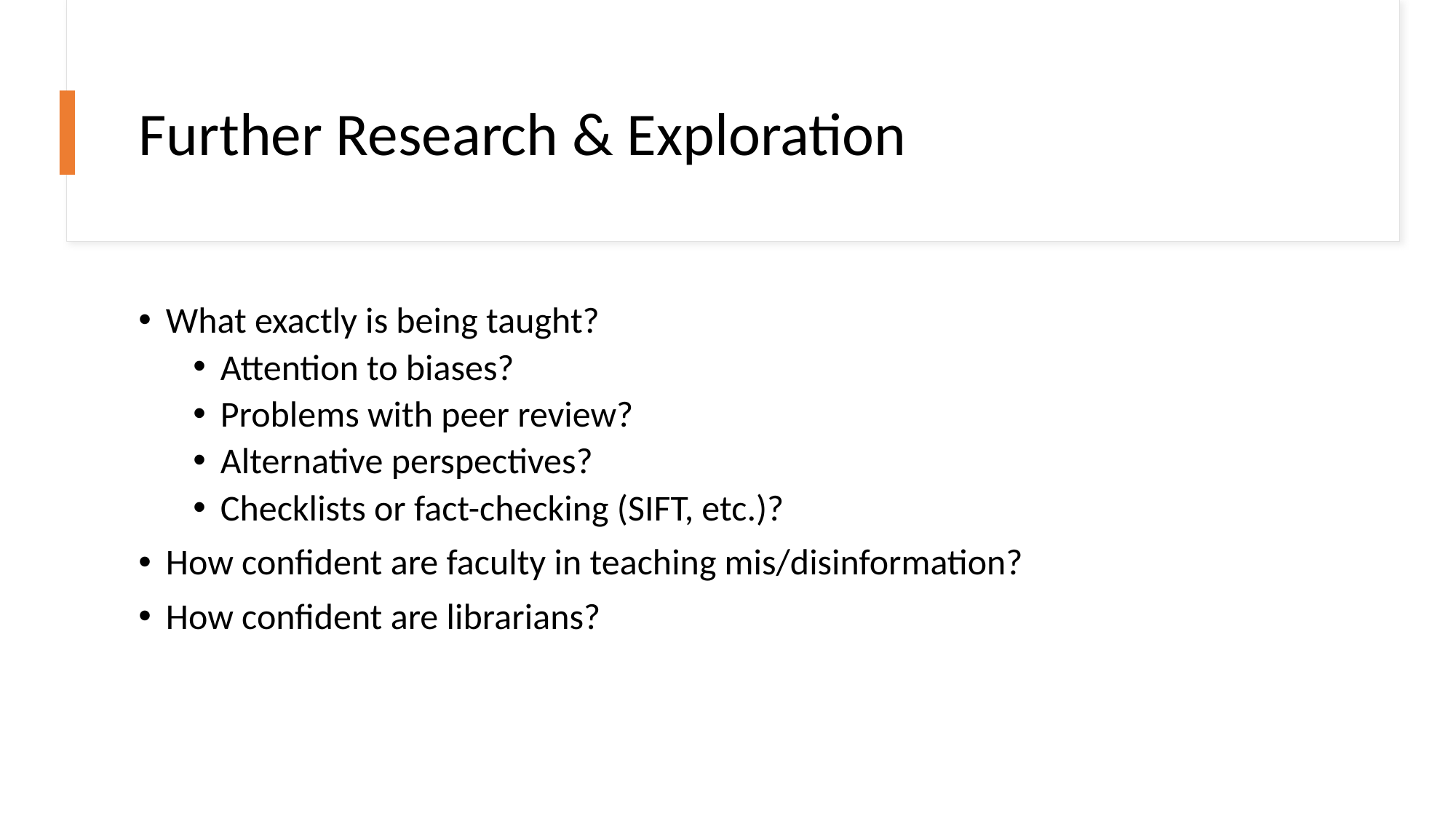

# Further Research & Exploration

What exactly is being taught?
Attention to biases?
Problems with peer review?
Alternative perspectives?
Checklists or fact-checking (SIFT, etc.)?
How confident are faculty in teaching mis/disinformation?
How confident are librarians?